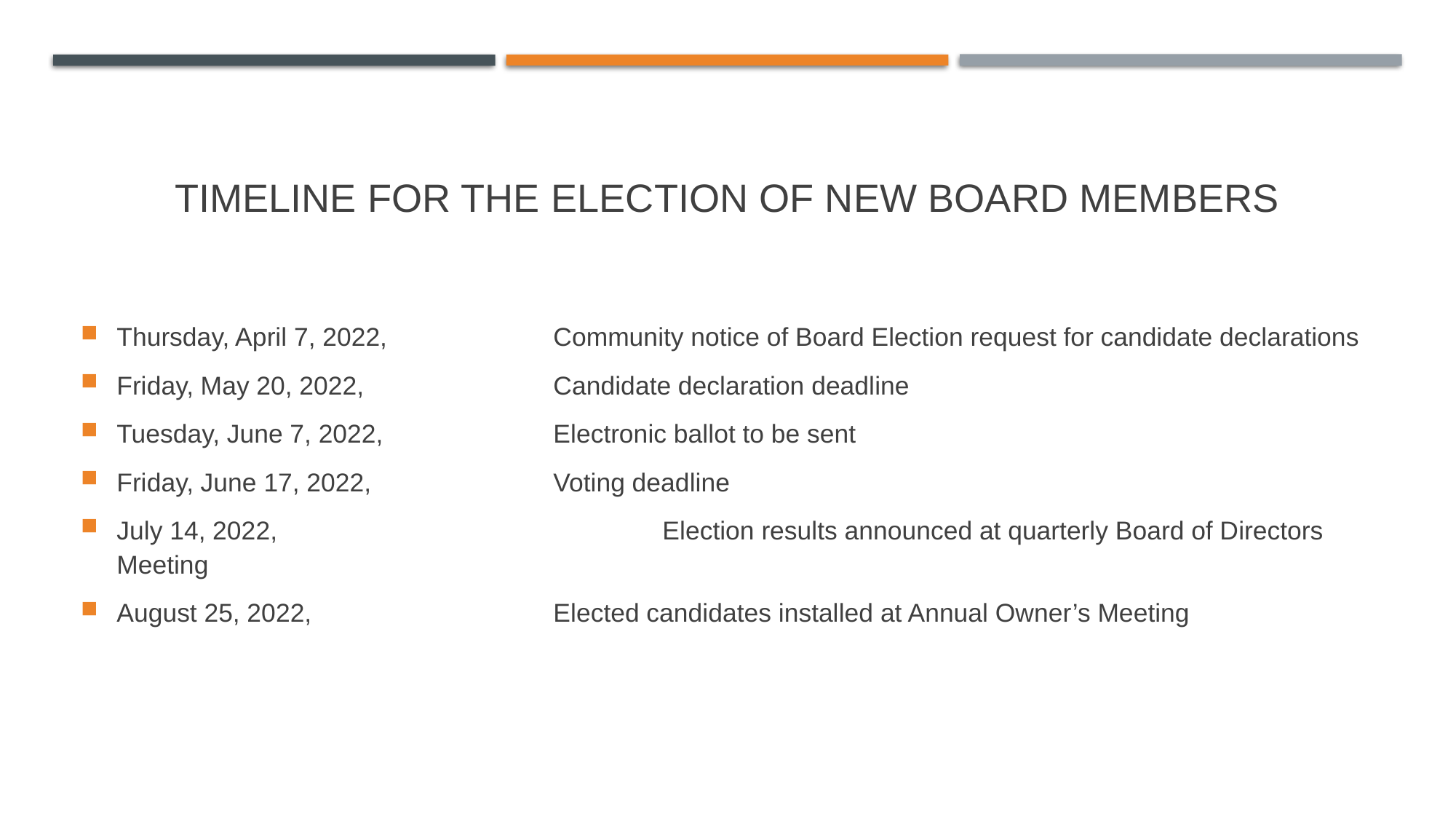

# Timeline for the election of new BOARD MEMBERS
Thursday, April 7, 2022,		Community notice of Board Election request for candidate declarations
Friday, May 20, 2022,		Candidate declaration deadline
Tuesday, June 7, 2022,		Electronic ballot to be sent
Friday, June 17, 2022,		Voting deadline
July 14, 2022,				Election results announced at quarterly Board of Directors Meeting
August 25, 2022,			Elected candidates installed at Annual Owner’s Meeting